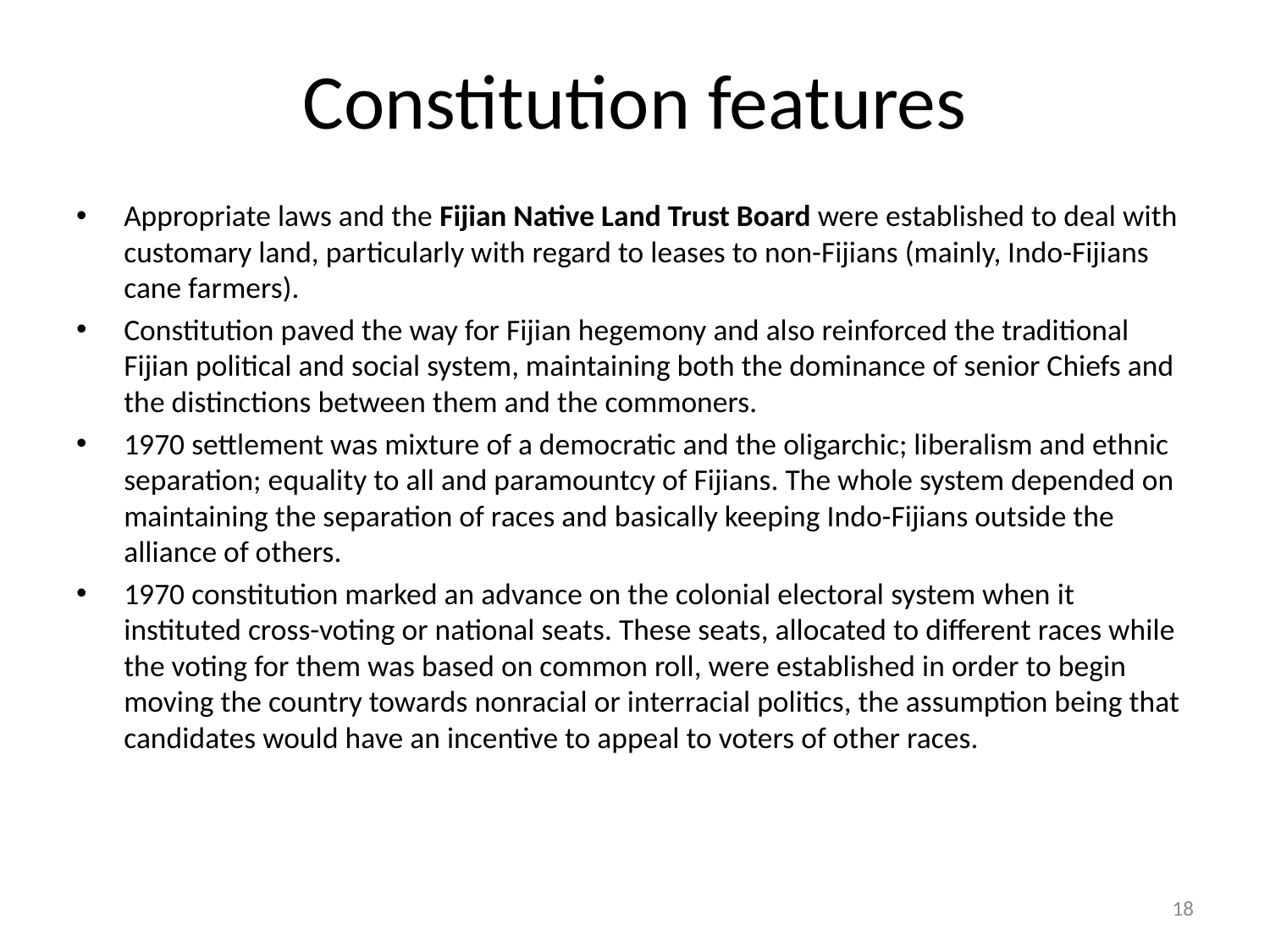

# Constitution features
Appropriate laws and the Fijian Native Land Trust Board were established to deal with customary land, particularly with regard to leases to non-Fijians (mainly, Indo-Fijians cane farmers).
Constitution paved the way for Fijian hegemony and also reinforced the traditional Fijian political and social system, maintaining both the dominance of senior Chiefs and the distinctions between them and the commoners.
1970 settlement was mixture of a democratic and the oligarchic; liberalism and ethnic separation; equality to all and paramountcy of Fijians. The whole system depended on maintaining the separation of races and basically keeping Indo-Fijians outside the alliance of others.
1970 constitution marked an advance on the colonial electoral system when it instituted cross-voting or national seats. These seats, allocated to different races while the voting for them was based on common roll, were established in order to begin moving the country towards nonracial or interracial politics, the assumption being that candidates would have an incentive to appeal to voters of other races.
18